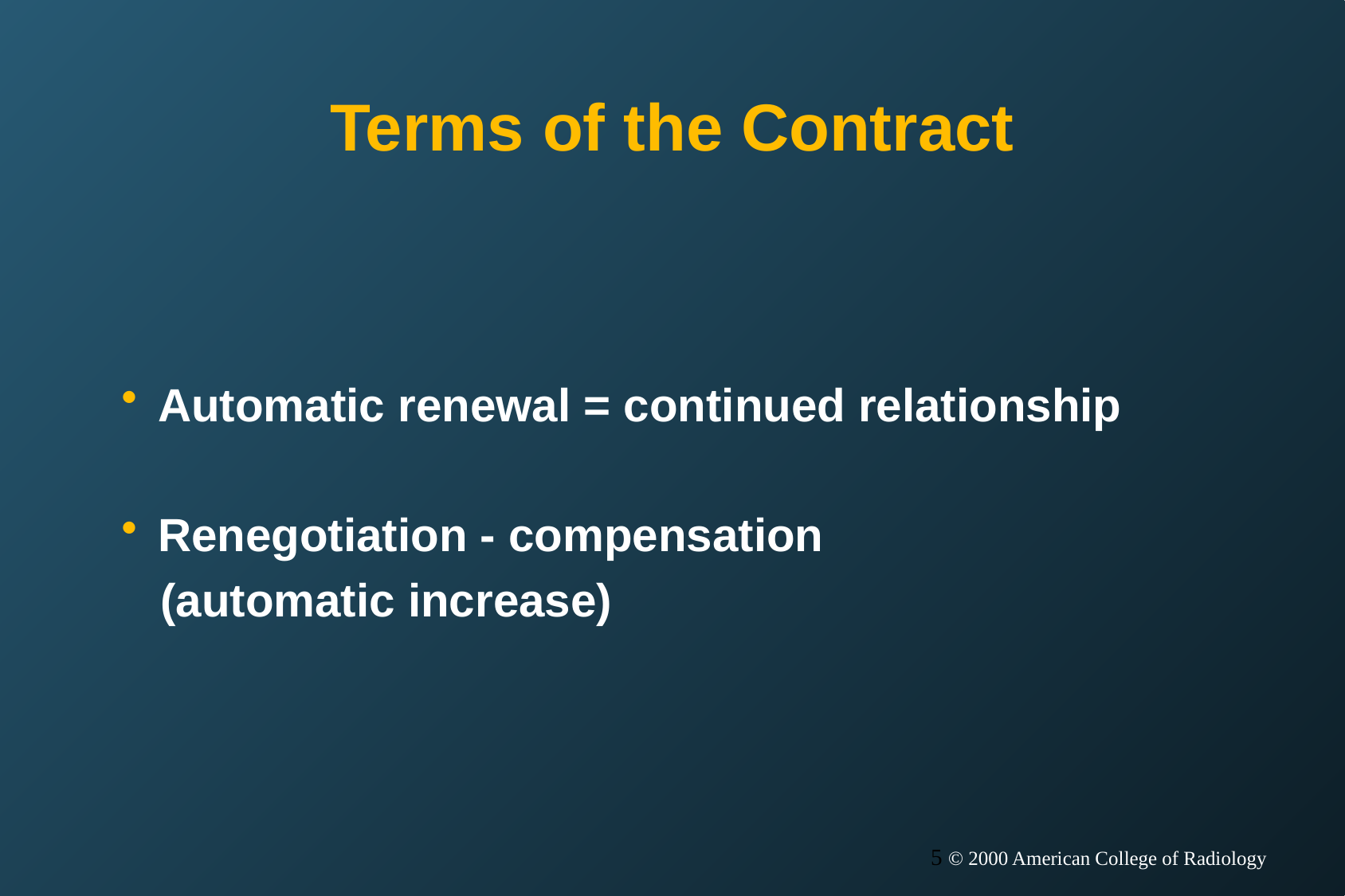

# Terms of the Contract

Automatic renewal = continued relationship

Renegotiation - compensation
   (automatic increase)
5 © 2000 American College of Radiology